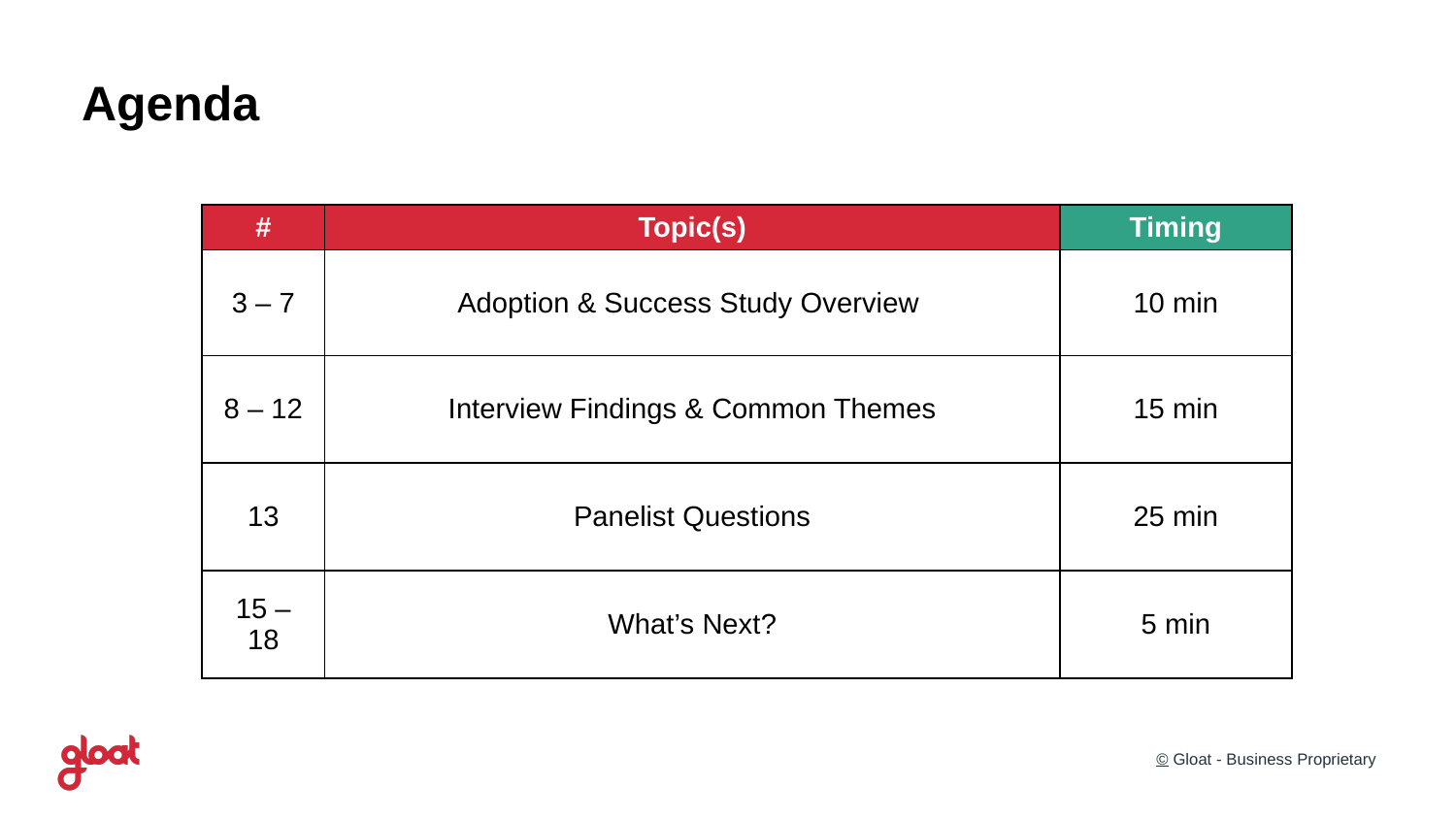

Agenda
| # | Topic(s) | Timing |
| --- | --- | --- |
| 3 – 7 | Adoption & Success Study Overview | 10 min |
| 8 – 12 | Interview Findings & Common Themes | 15 min |
| 13 | Panelist Questions | 25 min |
| 15 – 18 | What’s Next? | 5 min |